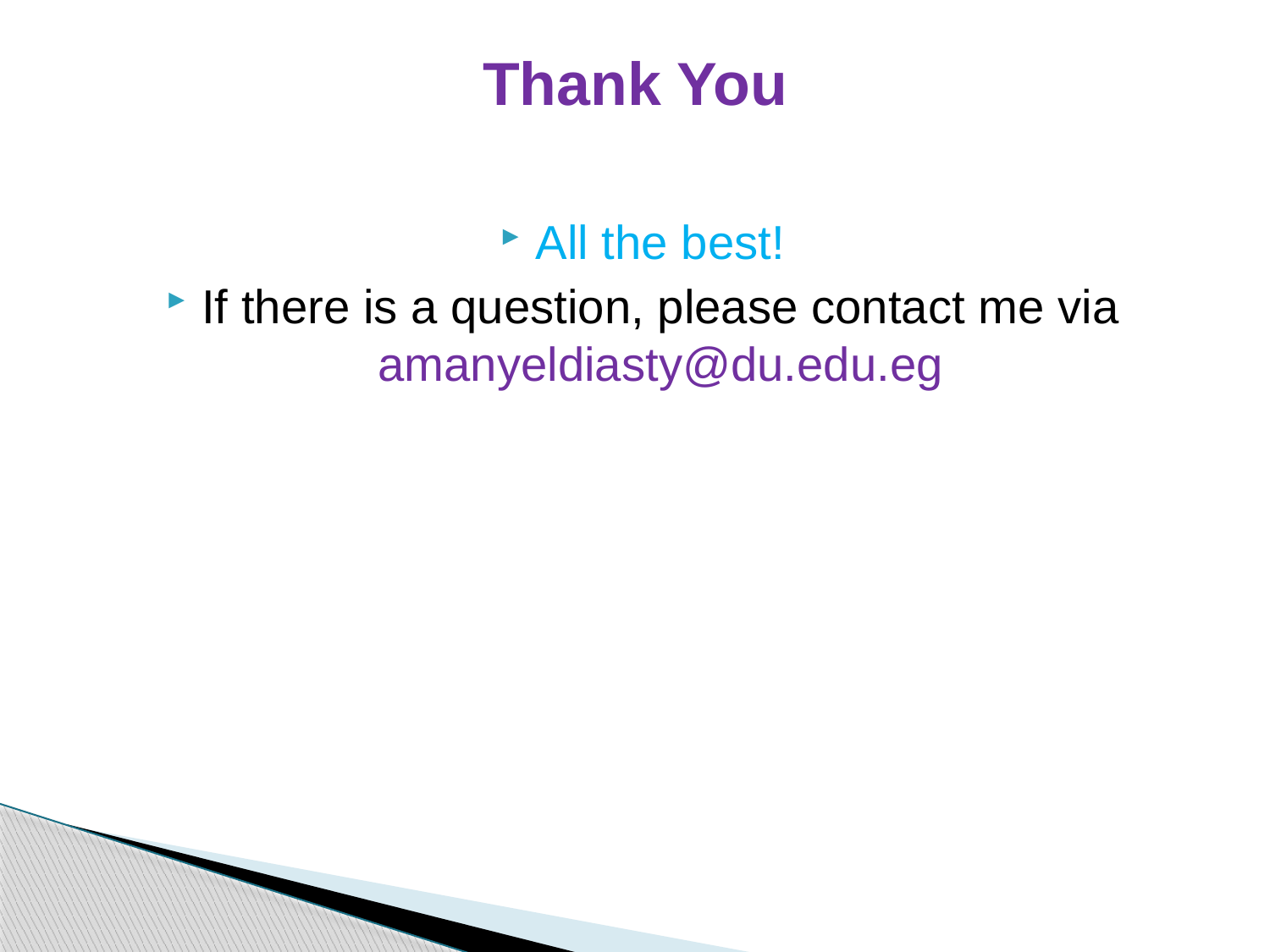

# Thank You
All the best!
If there is a question, please contact me via amanyeldiasty@du.edu.eg